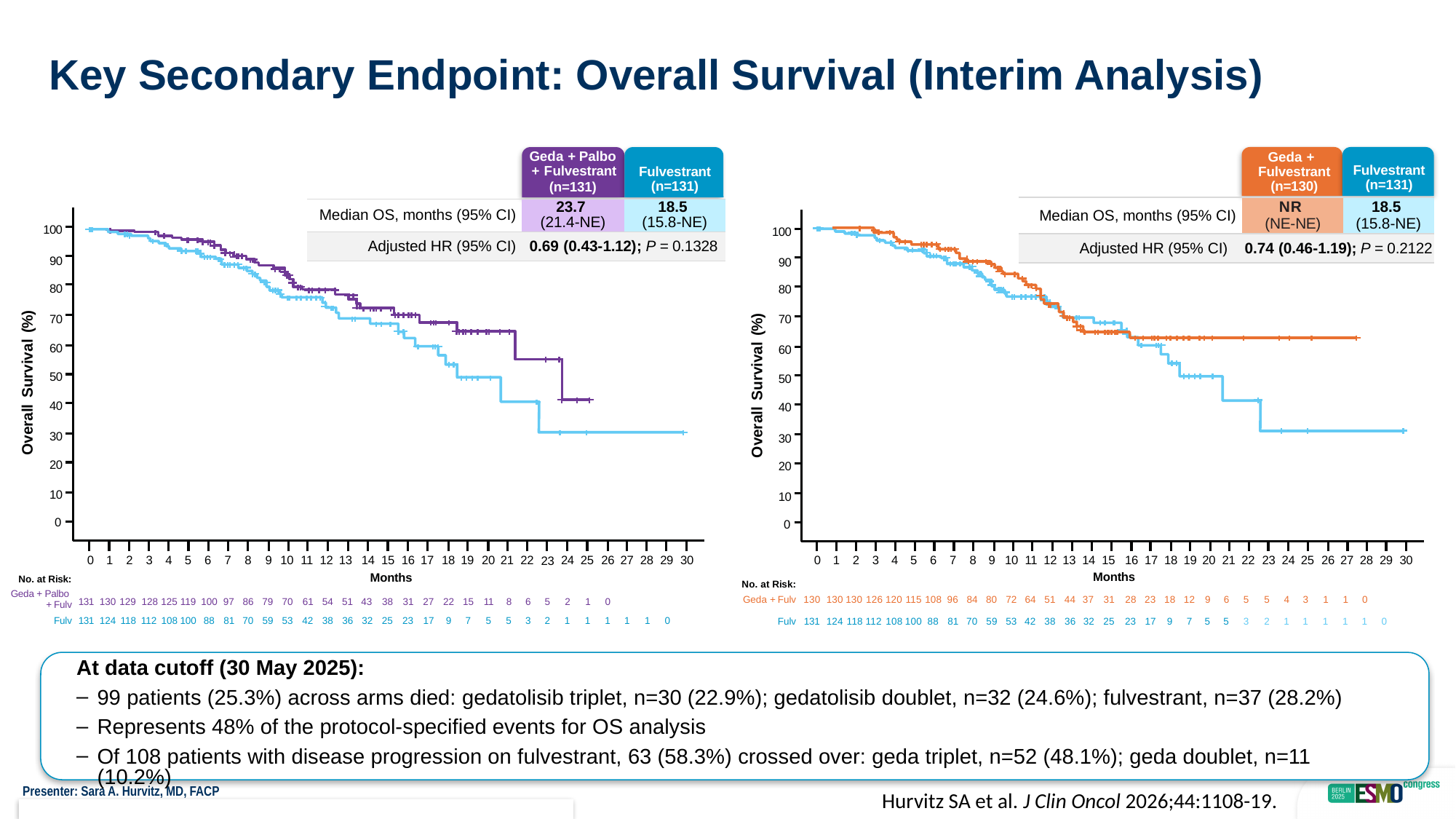

# Key Secondary Endpoint: Overall Survival (Interim Analysis)

Geda + Palbo + Fulvestrant
(n=131)
Geda +
Fulvestrant
(n=130)
Fulvestrant
(n=131)
Fulvestrant
(n=131)
| Median OS, months (95% CI) | NR (NE-NE) | 18.5 (15.8-NE) |
| --- | --- | --- |
| Adjusted HR (95% CI) | 0.74 (0.46-1.19); P = 0.2122 |  |
| Median OS, months (95% CI) | 23.7 (21.4-NE) | 18.5 (15.8-NE) |
| --- | --- | --- |
| Adjusted HR (95% CI) | 0.69 (0.43-1.12); P = 0.1328 |  |

100
90
80
70
60
50
40
30
20
10
0

Overall Survival (%)

0
1
2
3
4
5
6
7
8
9
10
11
12
13
14
15
16
17
18
19
20
21
22
24
25
26
27
28
29
30
23
Months

100
90
80
70
60
50
40
30
20
10
0

Overall Survival (%)

0
1
2
3
4
5
6
7
8
9
10
11
12
13
14
15
16
17
18
19
20
21
22
24
25
26
27
28
29
30
23
Months
| No. at Risk: |  |  |  |  |  |  |  |  |  |  |  |  |  |  |  |  |  |  |  |  |  |  |  |  |  |  |  |  |  |  |  |
| --- | --- | --- | --- | --- | --- | --- | --- | --- | --- | --- | --- | --- | --- | --- | --- | --- | --- | --- | --- | --- | --- | --- | --- | --- | --- | --- | --- | --- | --- | --- | --- |
| Geda + Palbo + Fulv | 131 | 130 | 129 | 128 | 125 | 119 | 100 | 97 | 86 | 79 | 70 | 61 | 54 | 51 | 43 | 38 | 31 | 27 | 22 | 15 | 11 | 8 | 6 | 5 | 2 | 1 | 0 |  |  |  |  |
| Fulv | 131 | 124 | 118 | 112 | 108 | 100 | 88 | 81 | 70 | 59 | 53 | 42 | 38 | 36 | 32 | 25 | 23 | 17 | 9 | 7 | 5 | 5 | 3 | 2 | 1 | 1 | 1 | 1 | 1 | 0 |  |
| No. at Risk: |  |  |  |  |  |  |  |  |  |  |  |  |  |  |  |  |  |  |  |  |  |  |  |  |  |  |  |  |  |  |  |
| --- | --- | --- | --- | --- | --- | --- | --- | --- | --- | --- | --- | --- | --- | --- | --- | --- | --- | --- | --- | --- | --- | --- | --- | --- | --- | --- | --- | --- | --- | --- | --- |
| Geda + Fulv | 130 | 130 | 130 | 126 | 120 | 115 | 108 | 96 | 84 | 80 | 72 | 64 | 51 | 44 | 37 | 31 | 28 | 23 | 18 | 12 | 9 | 6 | 5 | 5 | 4 | 3 | 1 | 1 | 0 |  |  |
| Fulv | 131 | 124 | 118 | 112 | 108 | 100 | 88 | 81 | 70 | 59 | 53 | 42 | 38 | 36 | 32 | 25 | 23 | 17 | 9 | 7 | 5 | 5 | 3 | 2 | 1 | 1 | 1 | 1 | 1 | 0 |  |
At data cutoff (30 May 2025):
99 patients (25.3%) across arms died: gedatolisib triplet, n=30 (22.9%); gedatolisib doublet, n=32 (24.6%); fulvestrant, n=37 (28.2%)
Represents 48% of the protocol-specified events for OS analysis
Of 108 patients with disease progression on fulvestrant, 63 (58.3%) crossed over: geda triplet, n=52 (48.1%); geda doublet, n=11 (10.2%)

Hurvitz SA et al. J Clin Oncol 2026;44:1108-19.